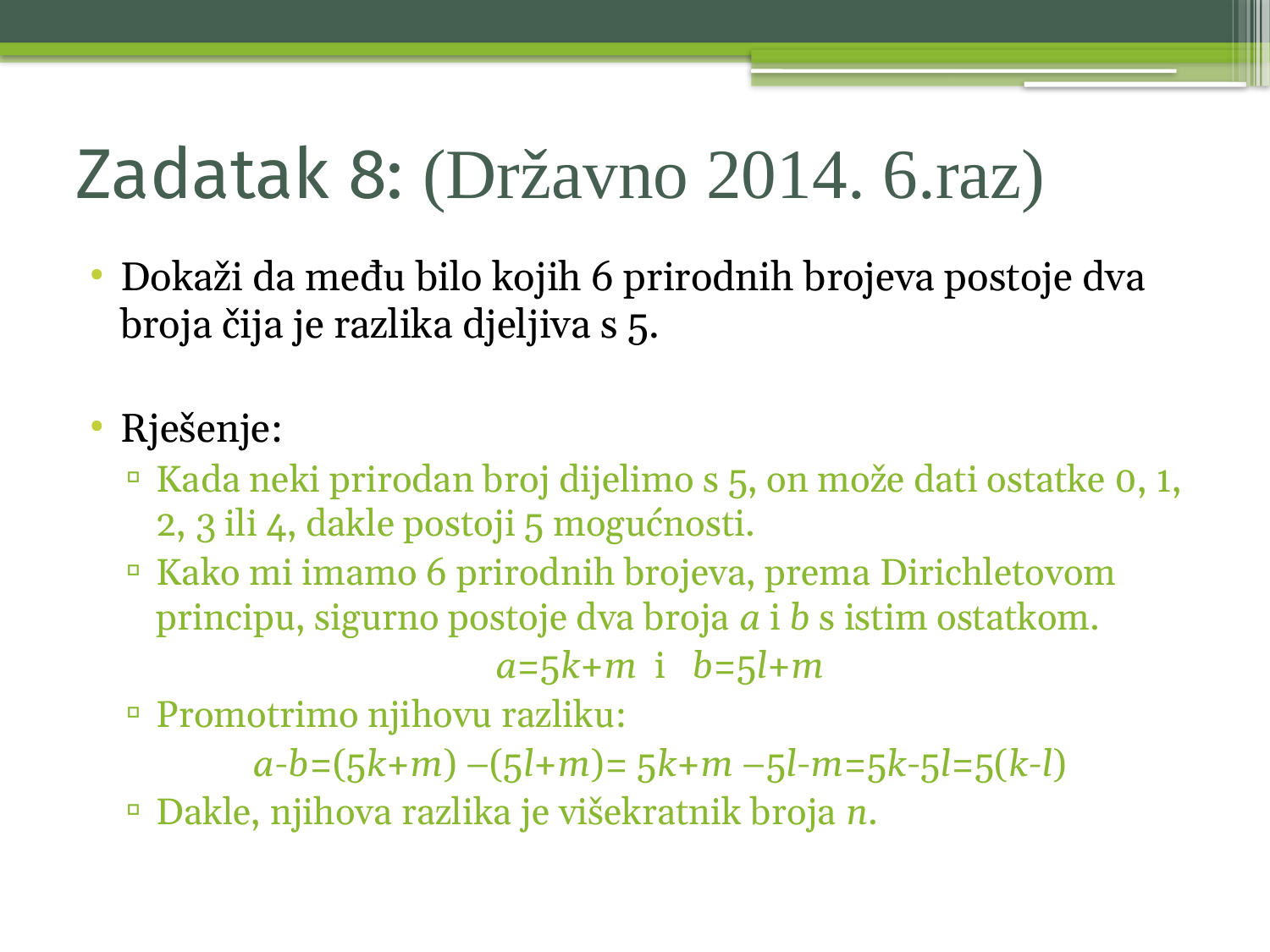

# Zadatak 8: (Državno 2014. 6.raz)
Dokaži da među bilo kojih 6 prirodnih brojeva postoje dva broja čija je razlika djeljiva s 5.

Rješenje:
Kada neki prirodan broj dijelimo s 5, on može dati ostatke 0, 1, 2, 3 ili 4, dakle postoji 5 mogućnosti.
Kako mi imamo 6 prirodnih brojeva, prema Dirichletovom principu, sigurno postoje dva broja a i b s istim ostatkom.
a=5k+m  i   b=5l+m
Promotrimo njihovu razliku:
a-b=(5k+m) –(5l+m)= 5k+m –5l-m=5k-5l=5(k-l)
Dakle, njihova razlika je višekratnik broja n.